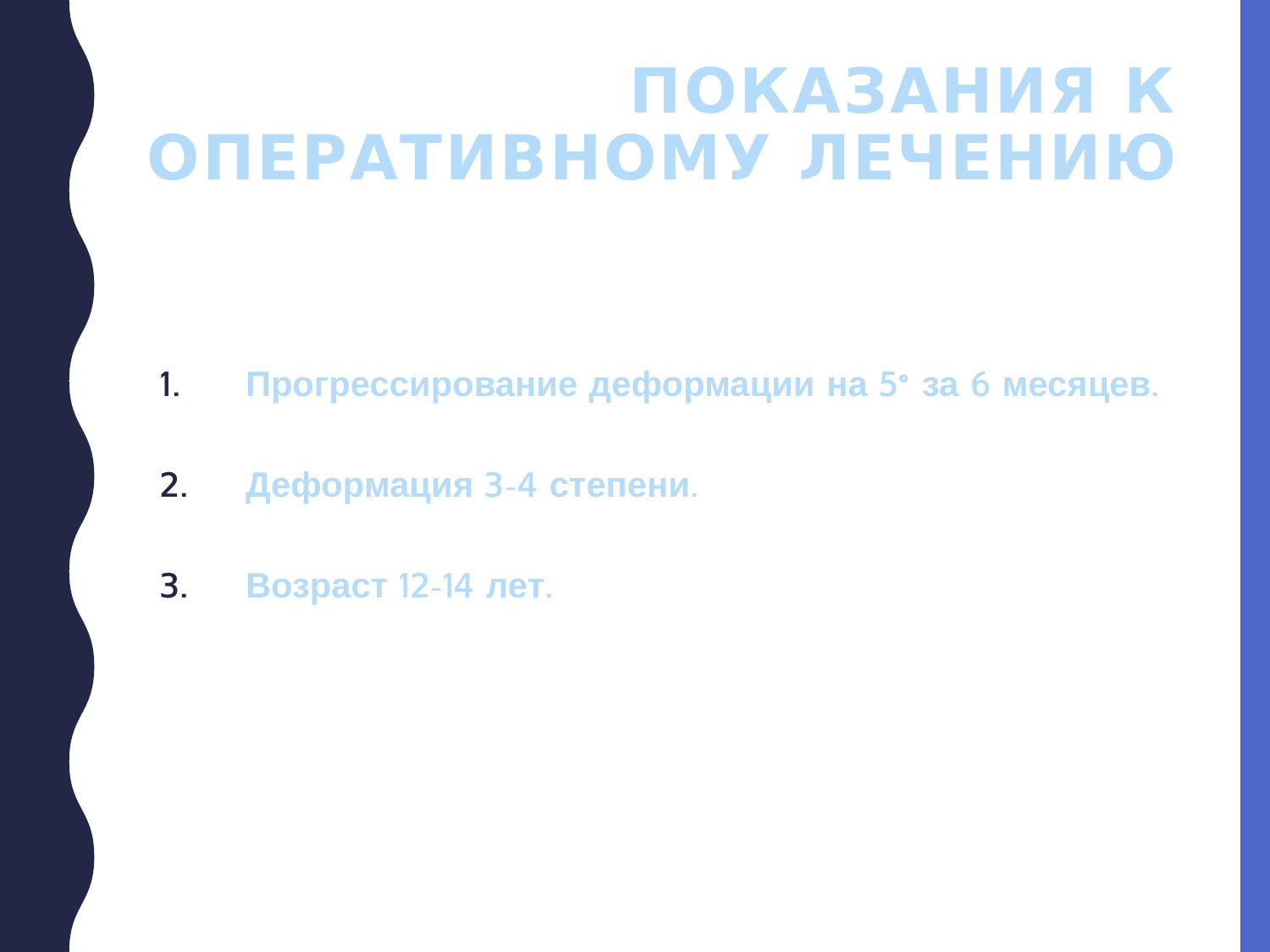

# Показания к оперативному лечению
Прогрессирование деформации на 5° за 6 месяцев.

Деформация 3-4 степени.

Возраст 12-14 лет.